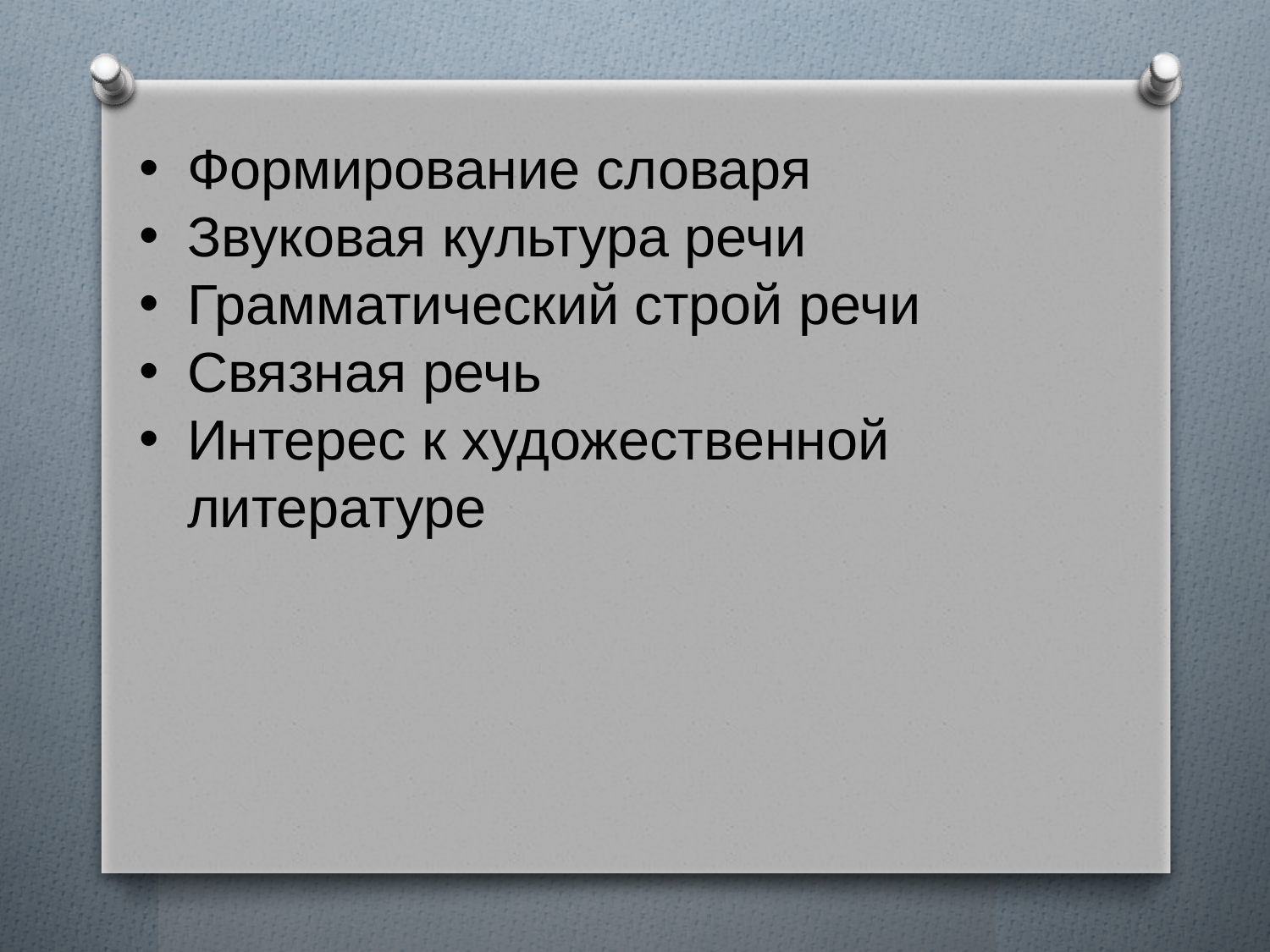

Формирование словаря
Звуковая культура речи
Грамматический строй речи
Связная речь
Интерес к художественной литературе